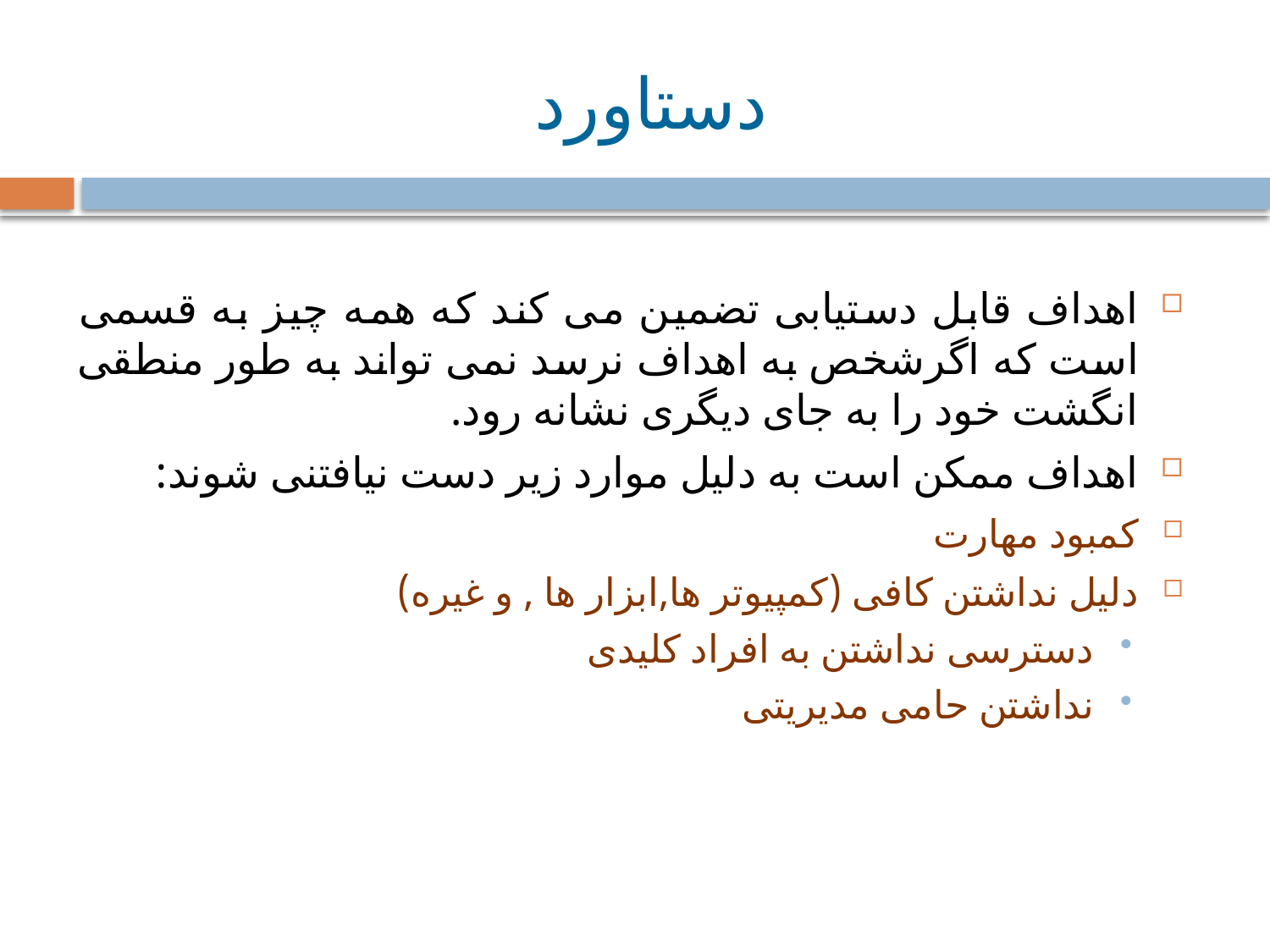

# دستاورد
اهداف قابل دستیابی تضمین می کند که همه چیز به قسمی است که اگرشخص به اهداف نرسد نمی تواند به طور منطقی انگشت خود را به جای دیگری نشانه رود.
اهداف ممکن است به دلیل موارد زیر دست نیافتنی شوند:
کمبود مهارت
دلیل نداشتن کافی (کمپیوتر ها,ابزار ها , و غیره)
دسترسی نداشتن به افراد کلیدی
نداشتن حامی مدیریتی